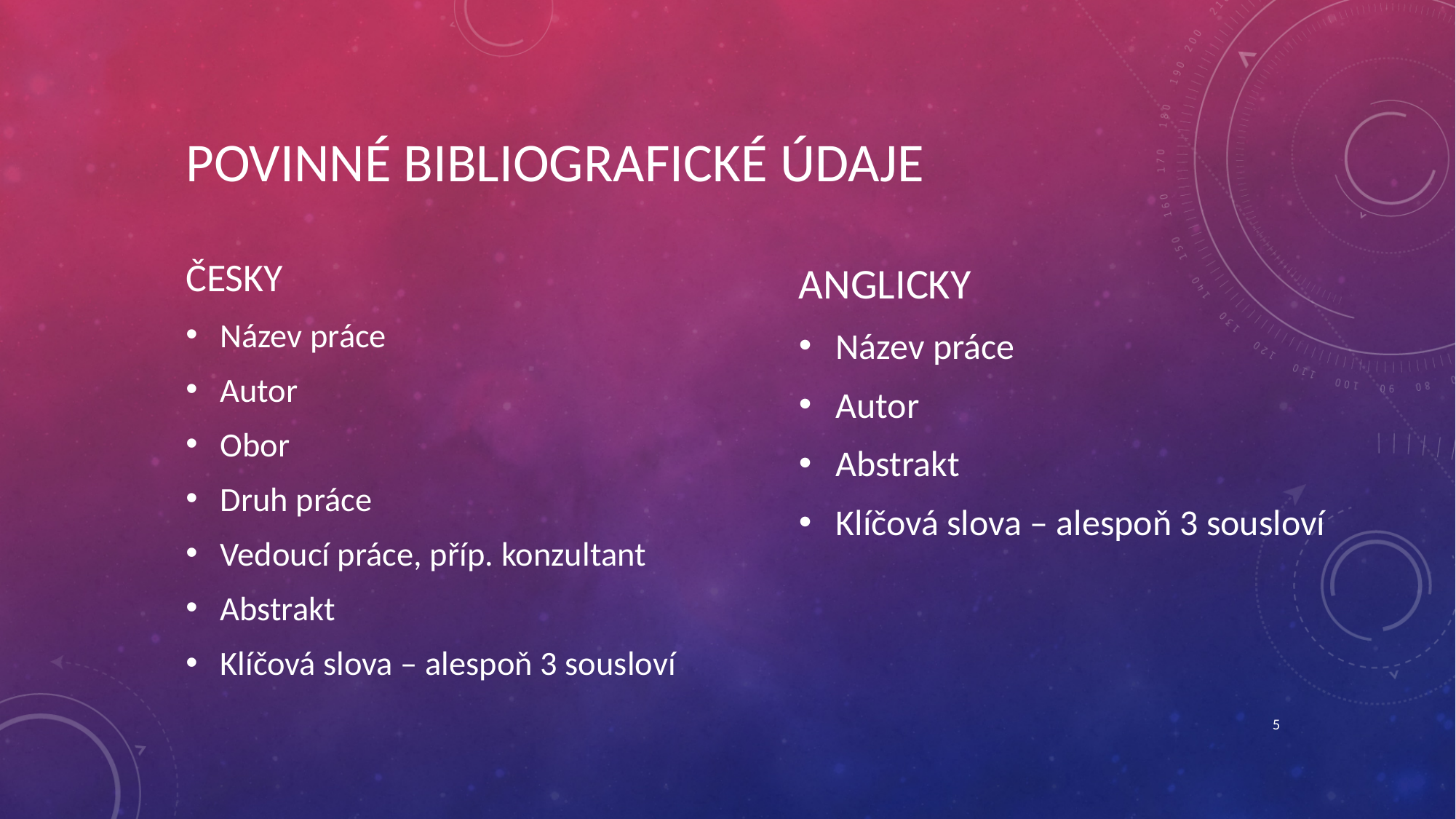

# povinné bibliografické údaje
ČESKY
Název práce
Autor
Obor
Druh práce
Vedoucí práce, příp. konzultant
Abstrakt
Klíčová slova – alespoň 3 sousloví

ANGLICKY
Název práce
Autor
Abstrakt
Klíčová slova – alespoň 3 sousloví

5